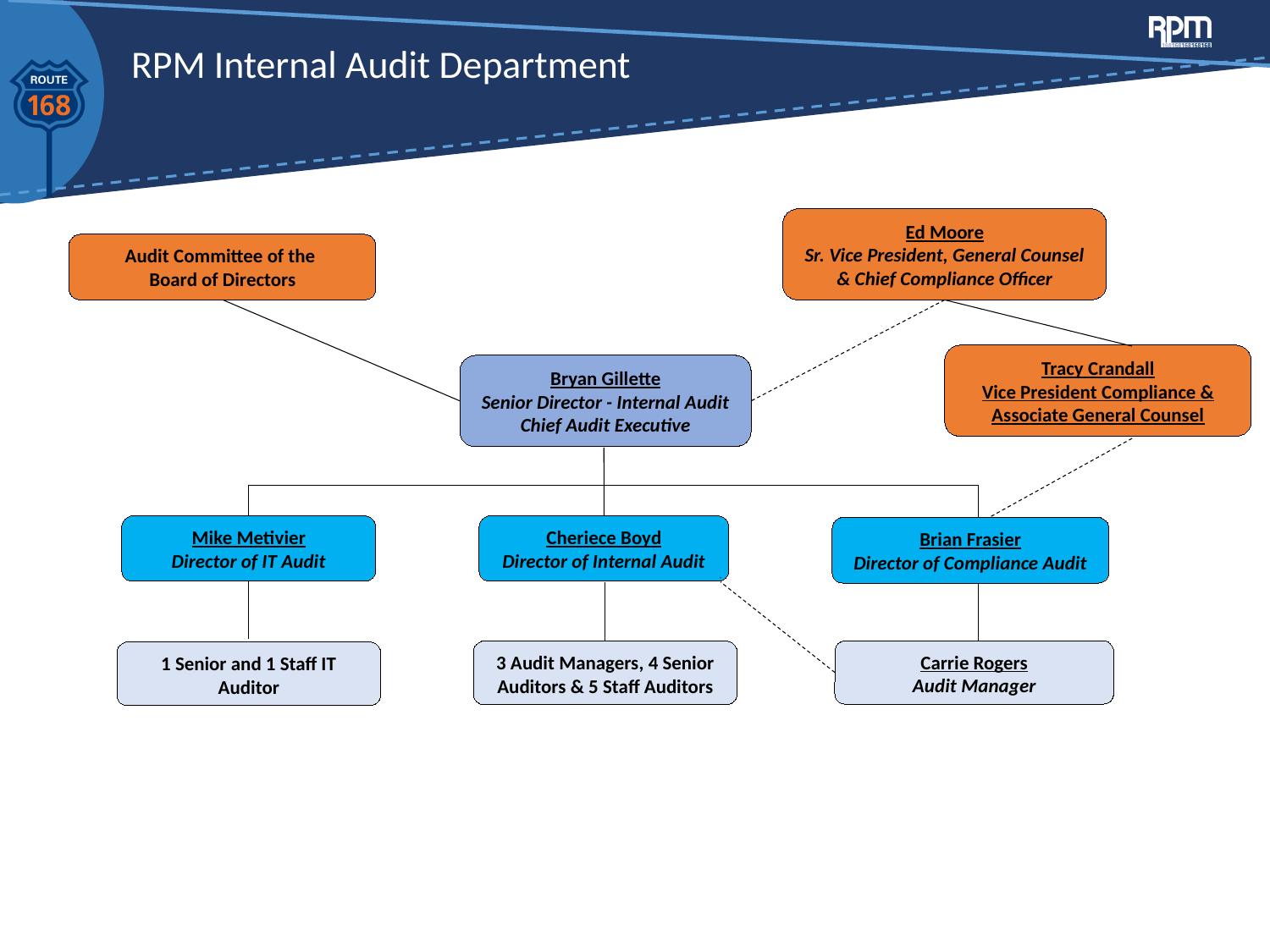

RPM Internal Audit Department
Ed Moore
Sr. Vice President, General Counsel & Chief Compliance Officer
Audit Committee of the
Board of Directors
Tracy Crandall
Vice President Compliance & Associate General Counsel
Bryan Gillette
Senior Director - Internal Audit Chief Audit Executive
Mike Metivier
Director of IT Audit
Cheriece Boyd
Director of Internal Audit
Brian Frasier
Director of Compliance Audit
Carrie Rogers
Audit Manager

3 Audit Managers, 4 Senior Auditors & 5 Staff Auditors
1 Senior and 1 Staff IT Auditor